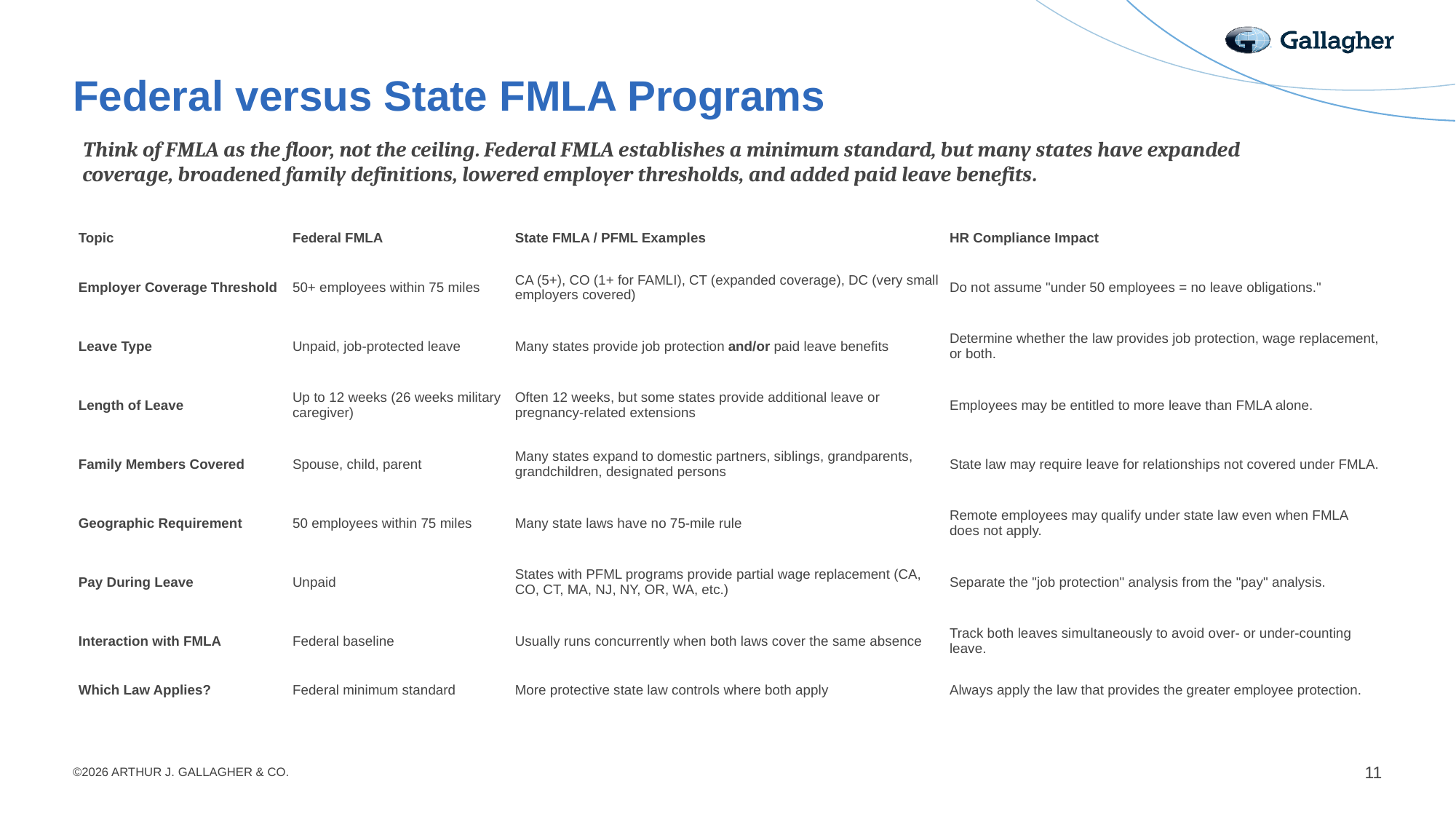

# Federal versus State FMLA Programs
Think of FMLA as the floor, not the ceiling. Federal FMLA establishes a minimum standard, but many states have expanded coverage, broadened family definitions, lowered employer thresholds, and added paid leave benefits.

| Topic | Federal FMLA | State FMLA / PFML Examples | HR Compliance Impact |
| --- | --- | --- | --- |
| Employer Coverage Threshold | 50+ employees within 75 miles | CA (5+), CO (1+ for FAMLI), CT (expanded coverage), DC (very small employers covered) | Do not assume "under 50 employees = no leave obligations." |
| Leave Type | Unpaid, job-protected leave | Many states provide job protection and/or paid leave benefits | Determine whether the law provides job protection, wage replacement, or both. |
| Length of Leave | Up to 12 weeks (26 weeks military caregiver) | Often 12 weeks, but some states provide additional leave or pregnancy-related extensions | Employees may be entitled to more leave than FMLA alone. |
| Family Members Covered | Spouse, child, parent | Many states expand to domestic partners, siblings, grandparents, grandchildren, designated persons | State law may require leave for relationships not covered under FMLA. |
| Geographic Requirement | 50 employees within 75 miles | Many state laws have no 75-mile rule | Remote employees may qualify under state law even when FMLA does not apply. |
| Pay During Leave | Unpaid | States with PFML programs provide partial wage replacement (CA, CO, CT, MA, NJ, NY, OR, WA, etc.) | Separate the "job protection" analysis from the "pay" analysis. |
| Interaction with FMLA | Federal baseline | Usually runs concurrently when both laws cover the same absence | Track both leaves simultaneously to avoid over- or under-counting leave. |
| Which Law Applies? | Federal minimum standard | More protective state law controls where both apply | Always apply the law that provides the greater employee protection. |
11
©2026 ARTHUR J. GALLAGHER & CO.